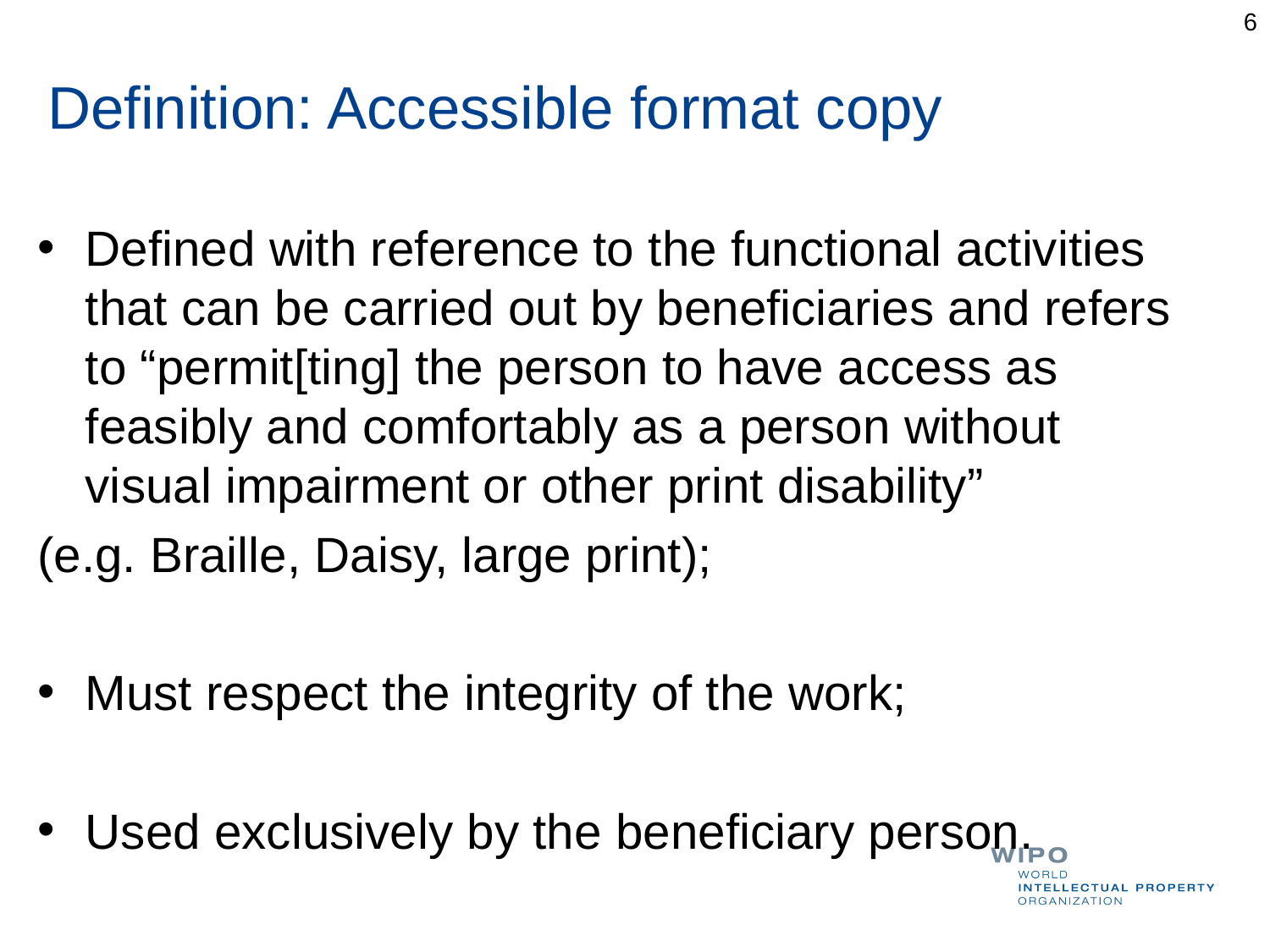

6
# Definition: Accessible format copy
Defined with reference to the functional activities that can be carried out by beneficiaries and refers to “permit[ting] the person to have access as feasibly and comfortably as a person without visual impairment or other print disability”
(e.g. Braille, Daisy, large print);

Must respect the integrity of the work;

Used exclusively by the beneficiary person.